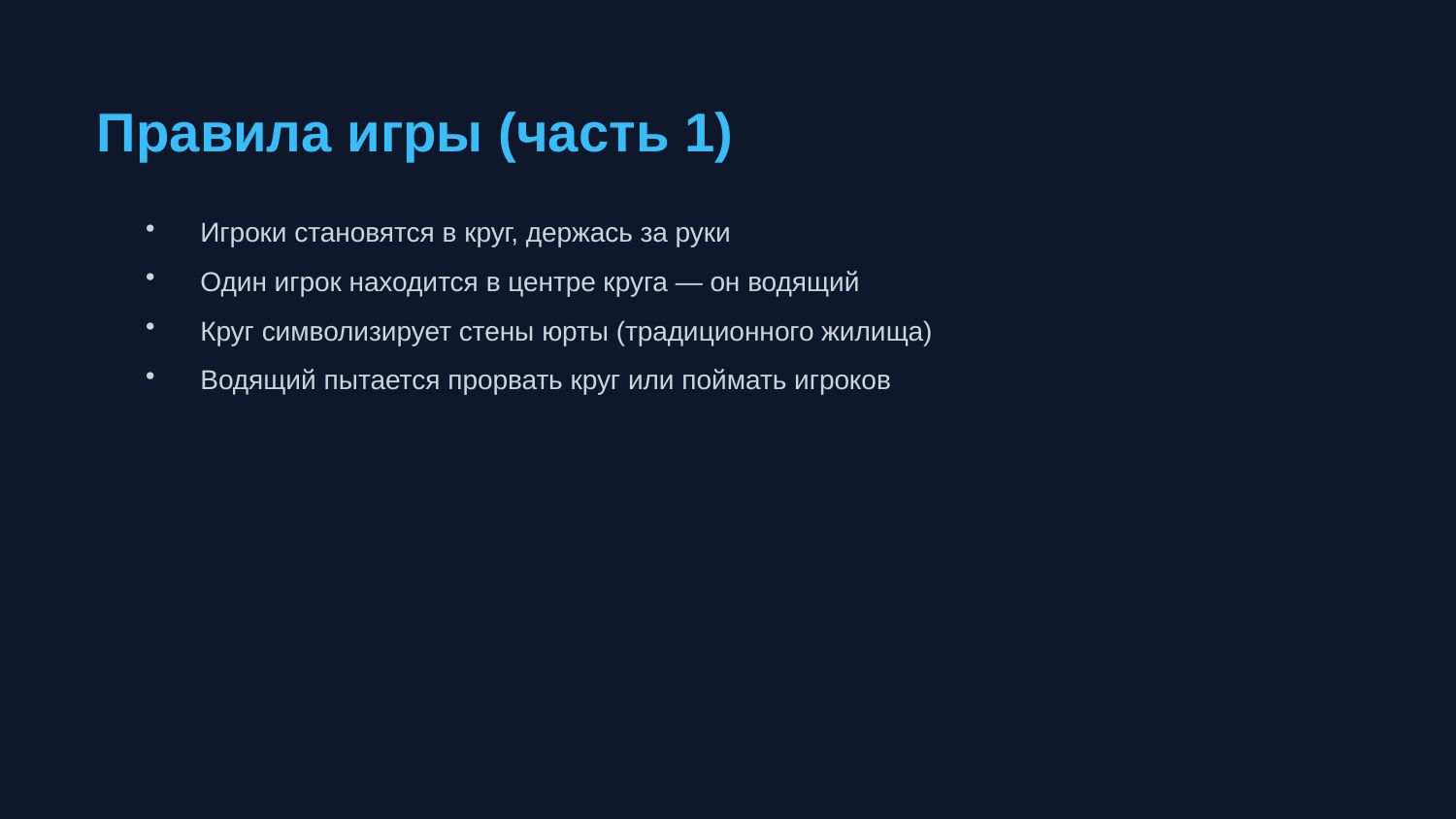

Правила игры (часть 1)
Игроки становятся в круг, держась за руки
Один игрок находится в центре круга — он водящий
Круг символизирует стены юрты (традиционного жилища)
Водящий пытается прорвать круг или поймать игроков